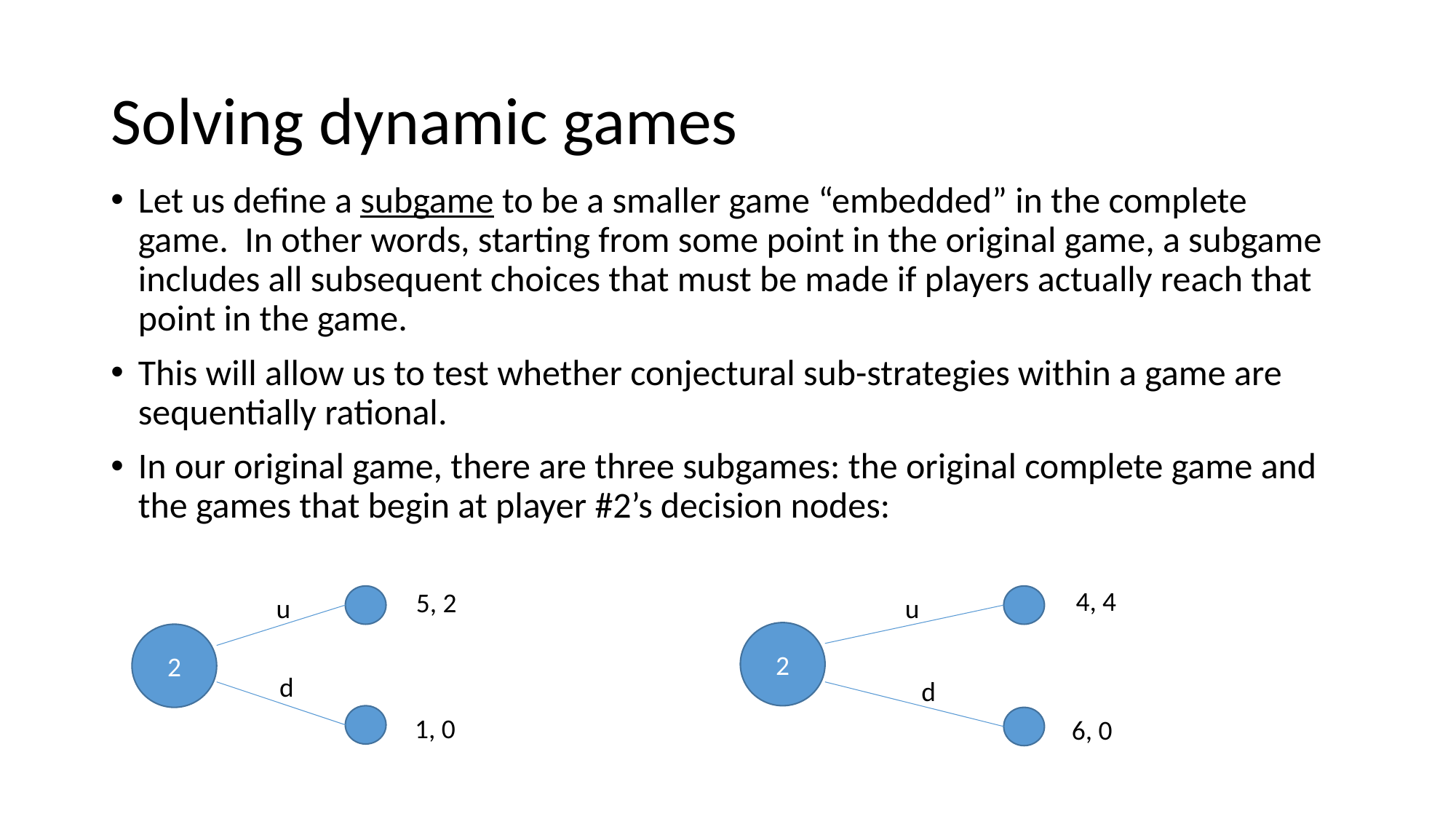

# Solving dynamic games
Let us define a subgame to be a smaller game “embedded” in the complete game.  In other words, starting from some point in the original game, a subgame includes all subsequent choices that must be made if players actually reach that point in the game.
This will allow us to test whether conjectural sub-strategies within a game are sequentially rational.
In our original game, there are three subgames: the original complete game and the games that begin at player #2’s decision nodes:

4, 4
5, 2
u
u

2
2
d
d

1, 0

6, 0